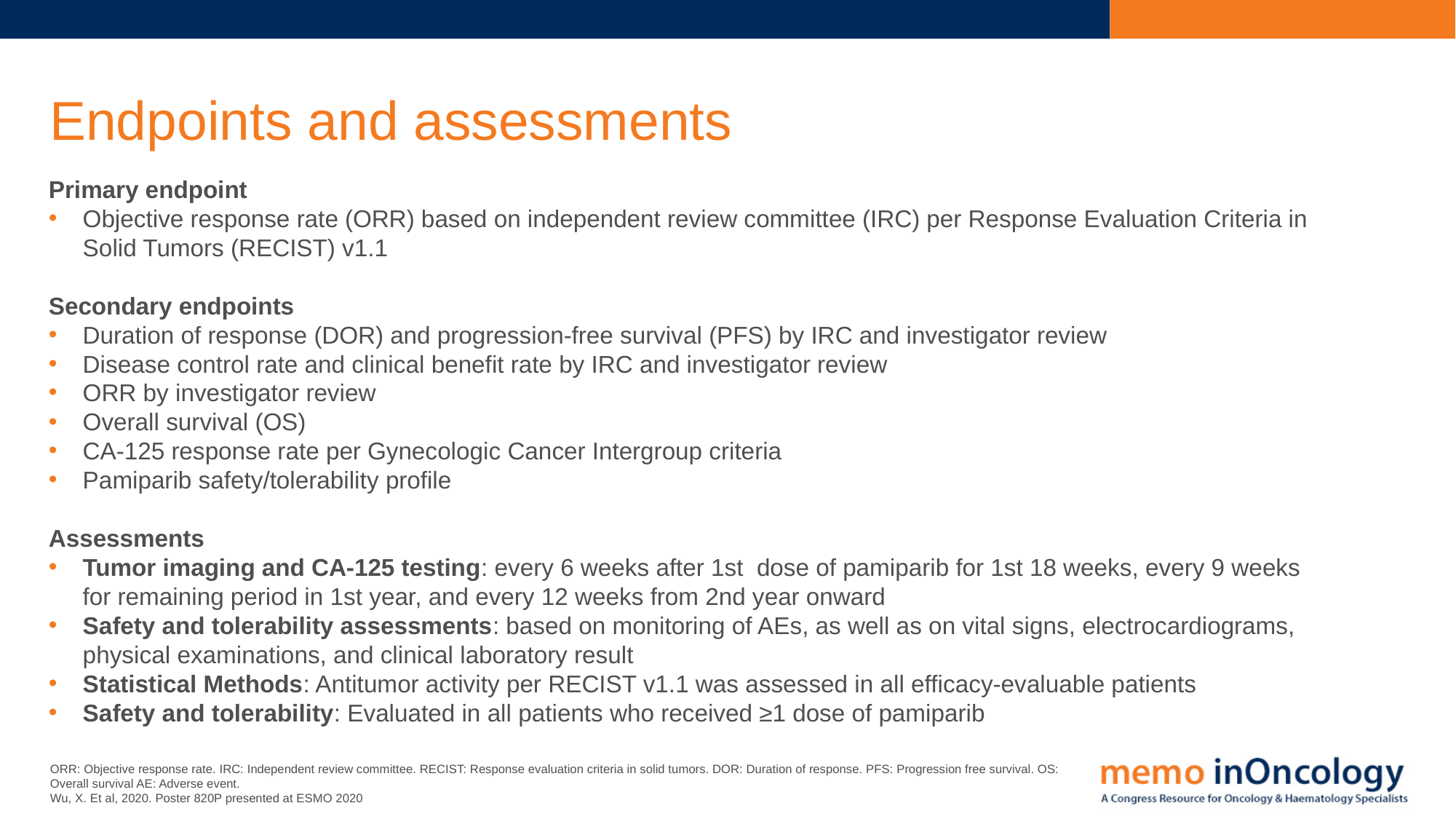

# Endpoints and assessments
Primary endpoint
Objective response rate (ORR) based on independent review committee (IRC) per Response Evaluation Criteria in Solid Tumors (RECIST) v1.1

Secondary endpoints
Duration of response (DOR) and progression-free survival (PFS) by IRC and investigator review
Disease control rate and clinical benefit rate by IRC and investigator review
ORR by investigator review
Overall survival (OS)
CA-125 response rate per Gynecologic Cancer Intergroup criteria
Pamiparib safety/tolerability profile

Assessments
Tumor imaging and CA-125 testing: every 6 weeks after 1st  dose of pamiparib for 1st 18 weeks, every 9 weeks for remaining period in 1st year, and every 12 weeks from 2nd year onward
Safety and tolerability assessments: based on monitoring of AEs, as well as on vital signs, electrocardiograms, physical examinations, and clinical laboratory result
Statistical Methods: Antitumor activity per RECIST v1.1 was assessed in all efficacy-evaluable patients
Safety and tolerability: Evaluated in all patients who received ≥1 dose of pamiparib

ORR: Objective response rate. IRC: Independent review committee. RECIST: Response evaluation criteria in solid tumors. DOR: Duration of response. PFS: Progression free survival. OS: Overall survival AE: Adverse event.
Wu, X. Et al, 2020. Poster 820P presented at ESMO 2020